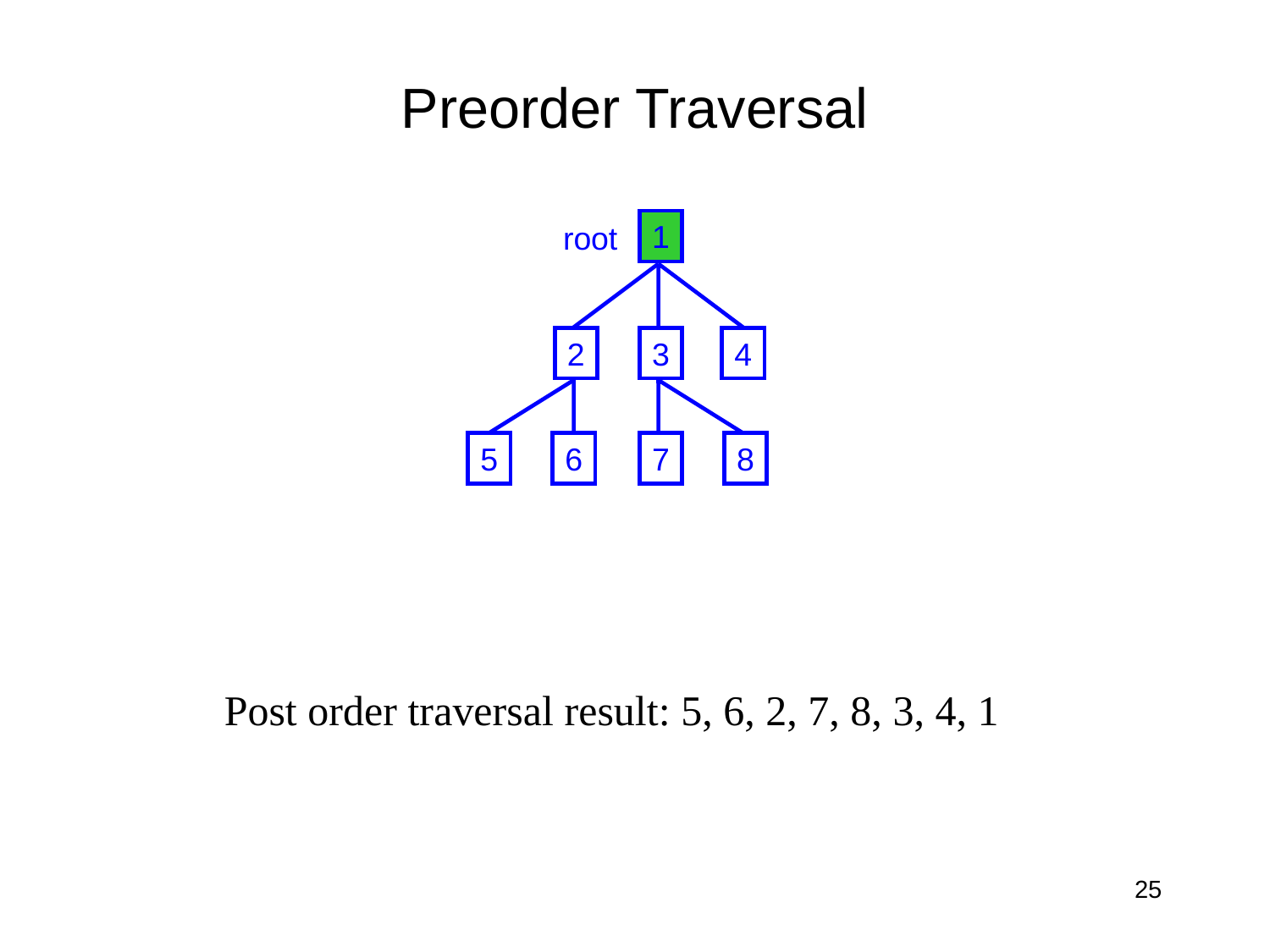

# Preorder Traversal
1
root

2
3
4

5
6
7
8
Post order traversal result: 5, 6, 2, 7, 8, 3, 4, 1
25